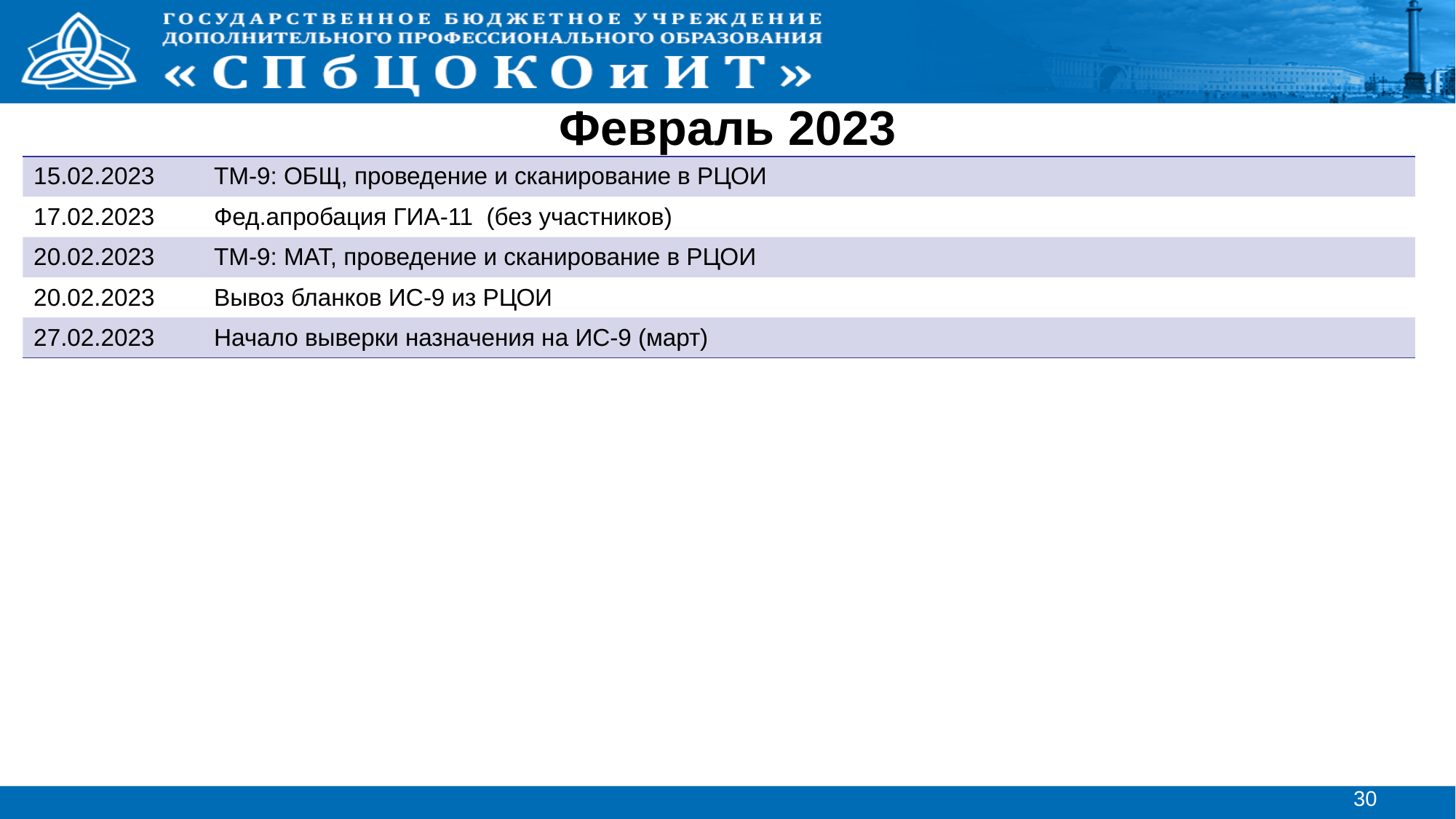

Февраль 2023
| 15.02.2023 | ТМ-9: ОБЩ, проведение и сканирование в РЦОИ |
| --- | --- |
| 17.02.2023 | Фед.апробация ГИА-11 (без участников) |
| 20.02.2023 | ТМ-9: МАТ, проведение и сканирование в РЦОИ |
| 20.02.2023 | Вывоз бланков ИС-9 из РЦОИ |
| 27.02.2023 | Начало выверки назначения на ИС-9 (март) |
30